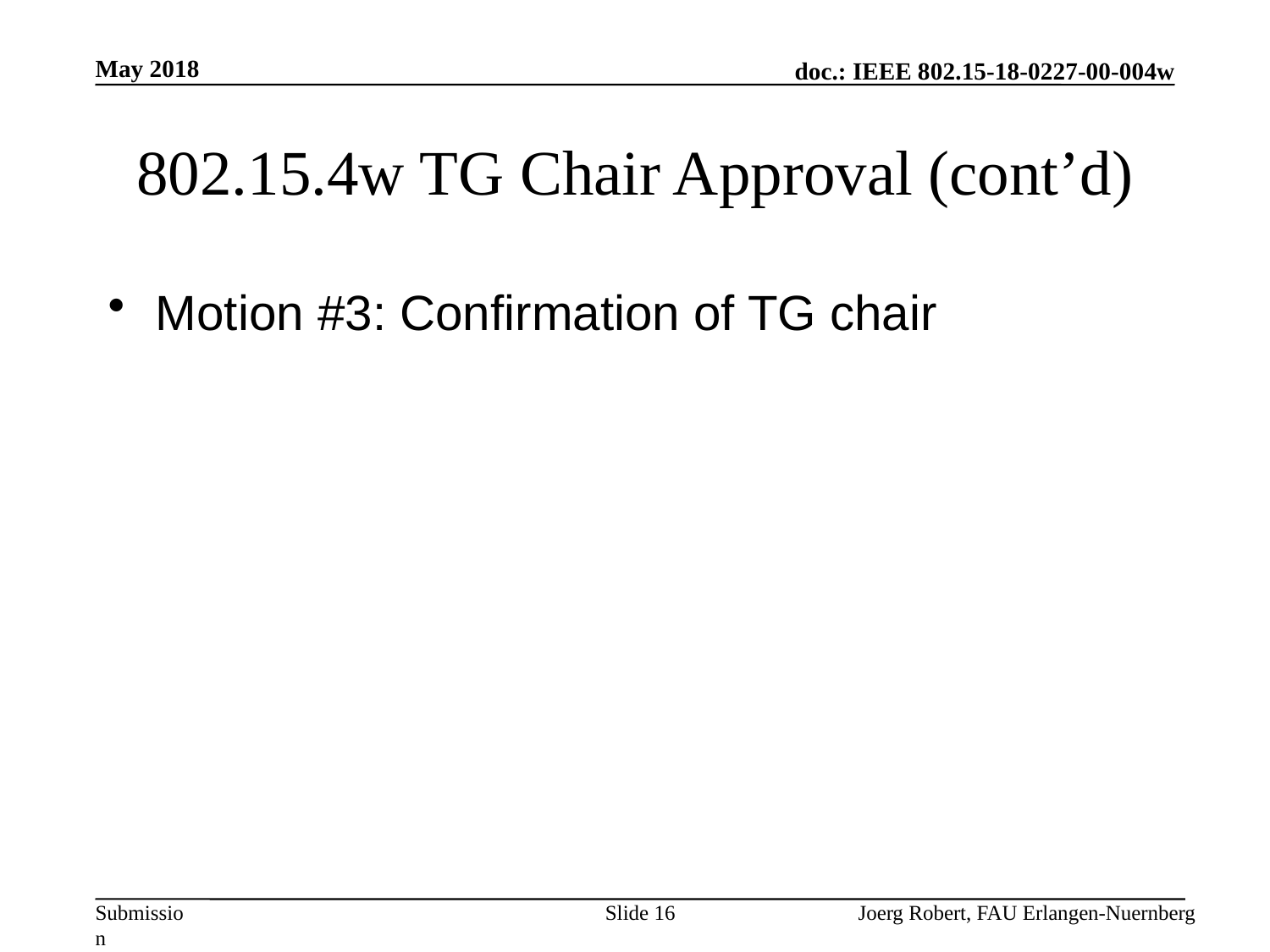

May 2018
# 802.15.4w TG Chair Approval (cont’d)
Motion #3: Confirmation of TG chair
Slide 16
Joerg Robert, FAU Erlangen-Nuernberg